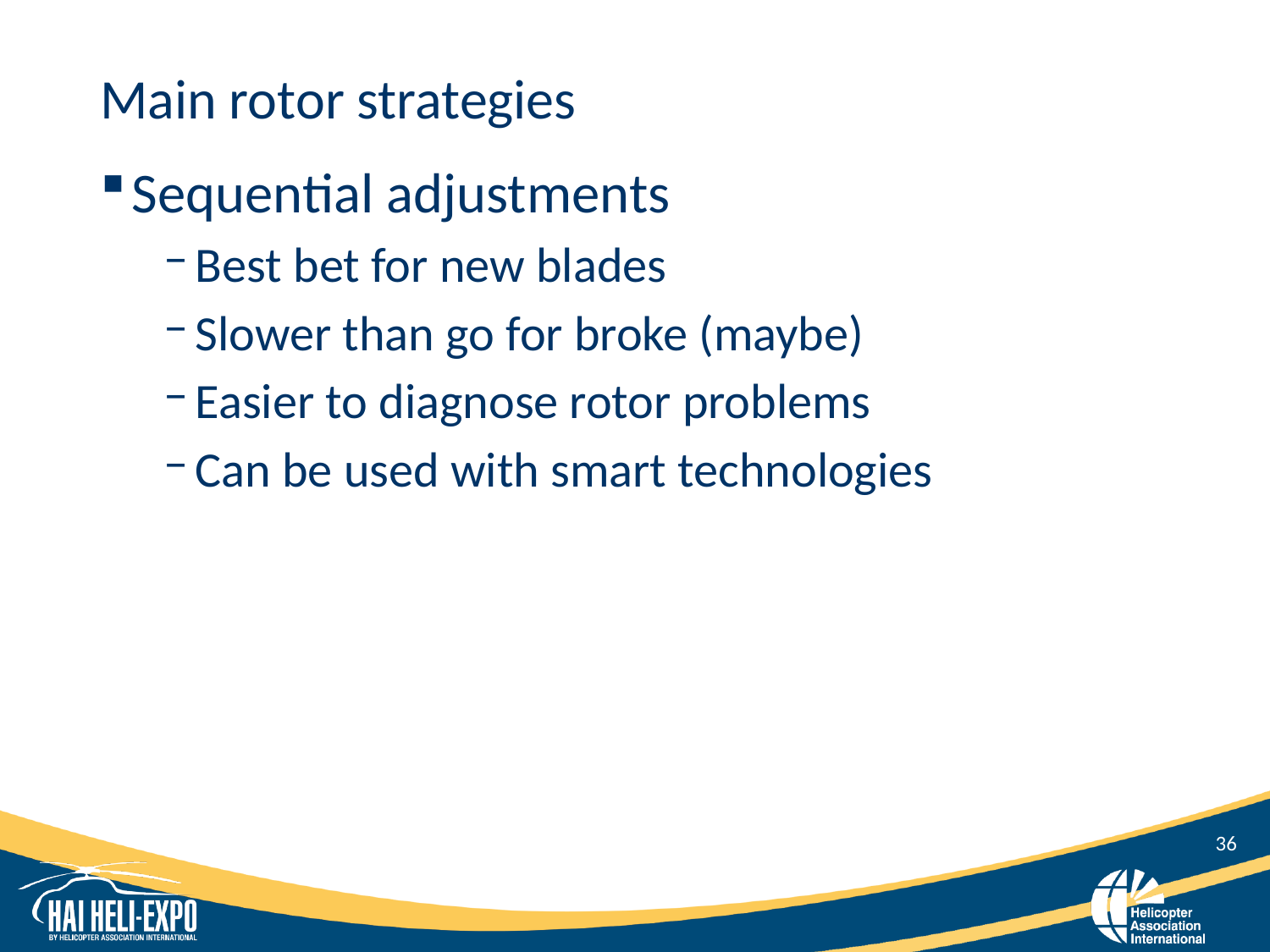

# Main rotor strategies
Sequential adjustments
Best bet for new blades
Slower than go for broke (maybe)
Easier to diagnose rotor problems
Can be used with smart technologies
36